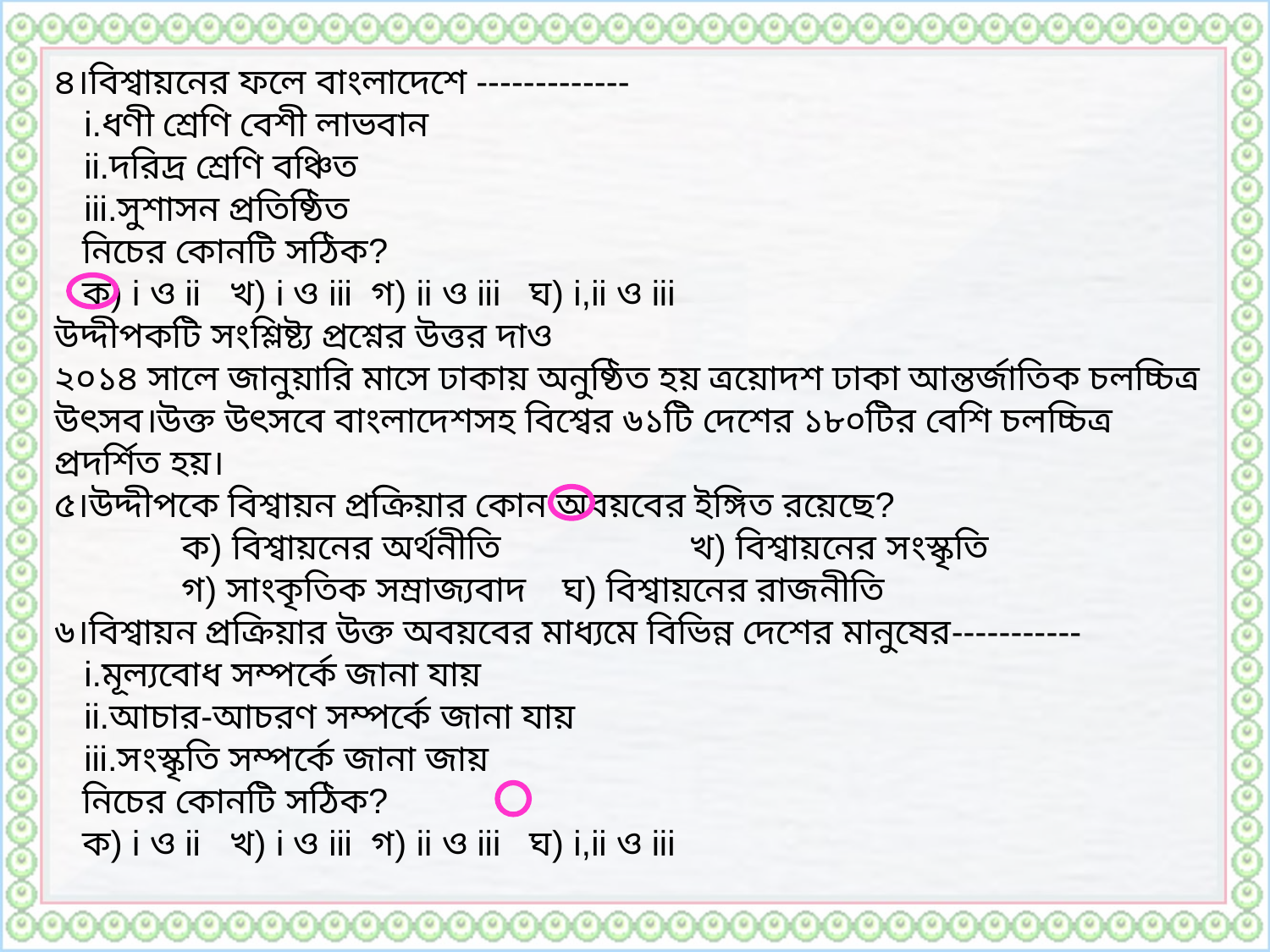

৪।বিশ্বায়নের ফলে বাংলাদেশে -------------
   i.ধণী শ্রেণি বেশী লাভবান
   ii.দরিদ্র শ্রেণি বঞ্চিত
   iii.সুশাসন প্রতিষ্ঠিত
   নিচের কোনটি সঠিক?
   ক) i ও ii   খ) i ও iii  গ) ii ও iii   ঘ) i,ii ও iii
উদ্দীপকটি সংশ্লিষ্ট্য প্রশ্নের উত্তর দাও
২০১৪ সালে জানুয়ারি মাসে ঢাকায় অনুষ্ঠিত হয় ত্রয়োদশ ঢাকা আন্তর্জাতিক চলচ্চিত্র উৎসব।উক্ত উৎসবে বাংলাদেশসহ বিশ্বের ৬১টি দেশের ১৮০টির বেশি চলচ্চিত্র প্রদর্শিত হয়।
৫।উদ্দীপকে বিশ্বায়ন প্রক্রিয়ার কোন অবয়বের ইঙ্গিত রয়েছে?
	ক) বিশ্বায়নের অর্থনীতি		খ) বিশ্বায়নের সংস্কৃতি
	গ) সাংকৃতিক সম্রাজ্যবাদ	ঘ) বিশ্বায়নের রাজনীতি
৬।বিশ্বায়ন প্রক্রিয়ার উক্ত অবয়বের মাধ্যমে বিভিন্ন দেশের মানুষের-----------
   i.মূল্যবোধ সম্পর্কে জানা যায়
   ii.আচার-আচরণ সম্পর্কে জানা যায়
   iii.সংস্কৃতি সম্পর্কে জানা জায়
   নিচের কোনটি সঠিক?
   ক) i ও ii   খ) i ও iii  গ) ii ও iii   ঘ) i,ii ও iii